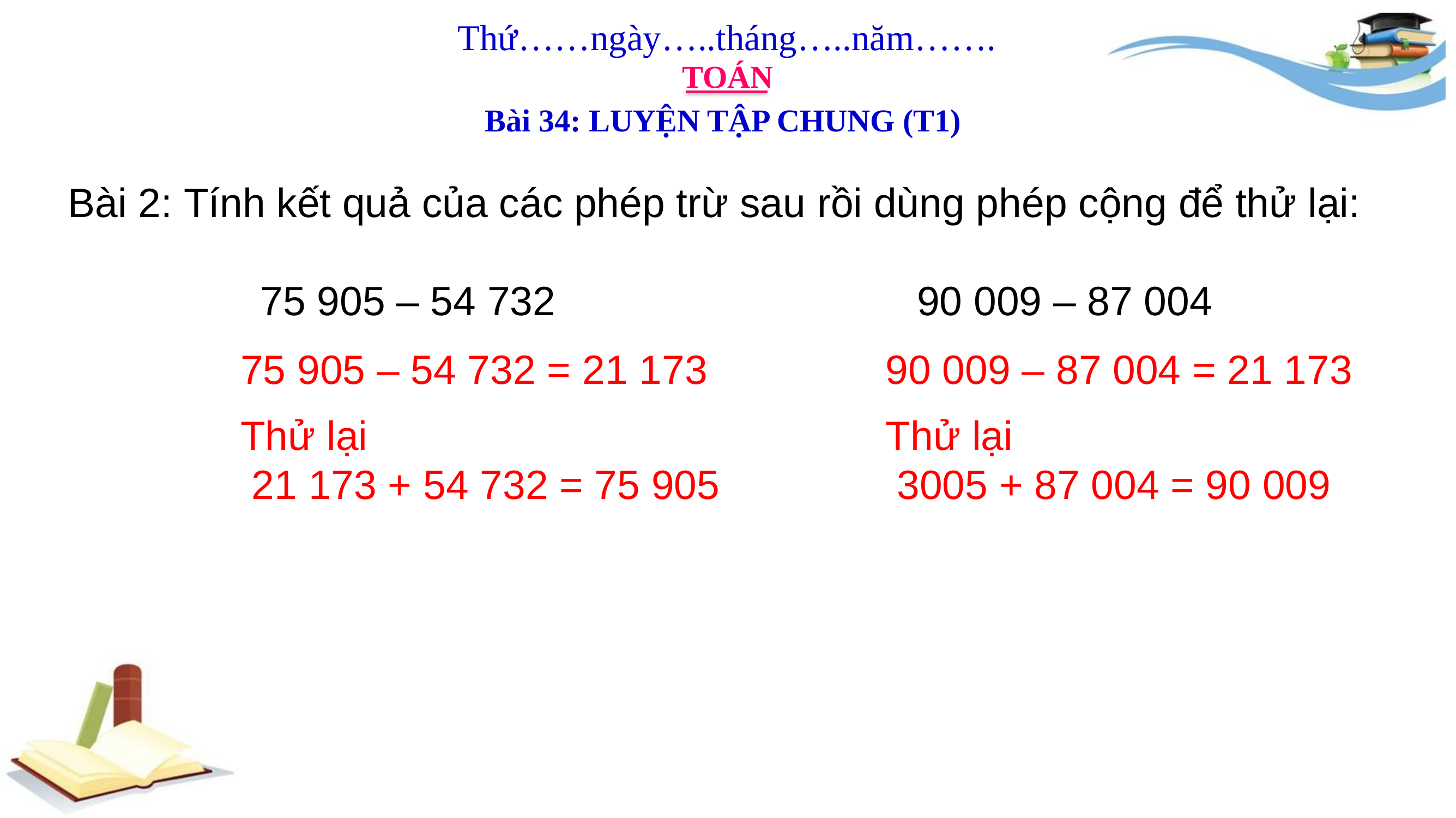

Thứ……ngày…..tháng…..năm…….
TOÁN
Bài 34: LUYỆN TẬP CHUNG (T1)
Bài 2: Tính kết quả của các phép trừ sau rồi dùng phép cộng để thử lại:

                 75 905 – 54 732                                90 009 – 87 004
75 905 – 54 732 = 21 173
90 009 – 87 004 = 21 173
Thử lại
 21 173 + 54 732 = 75 905
Thử lại
 3005 + 87 004 = 90 009